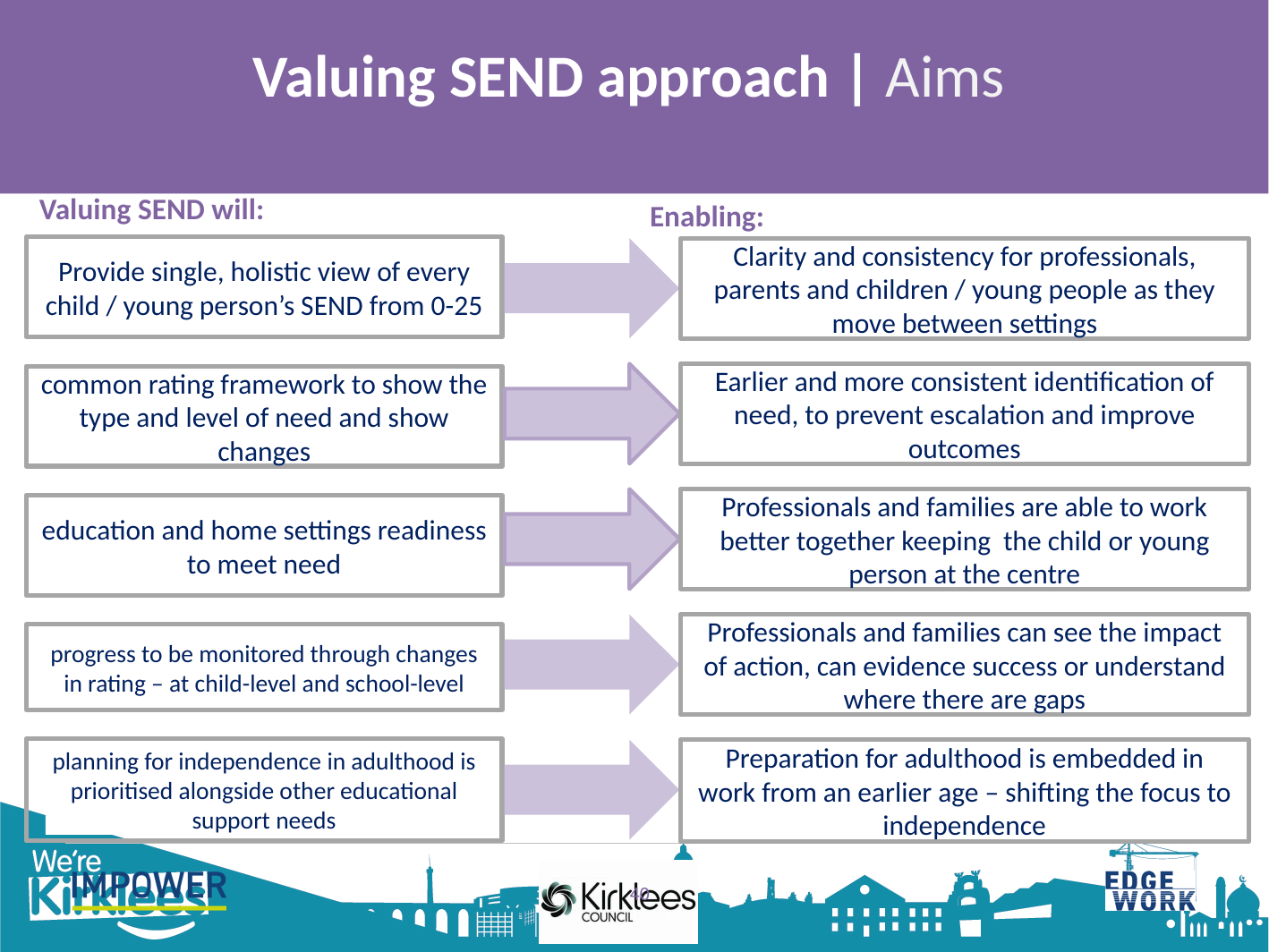

Valuing SEND approach | Aims

Valuing SEND will:
Enabling:
Provide single, holistic view of every child / young person’s SEND from 0-25

Clarity and consistency for professionals, parents and children / young people as they move between settings
Earlier and more consistent identification of need, to prevent escalation and improve outcomes

common rating framework to show the type and level of need and show changes
Professionals and families are able to work better together keeping  the child or young person at the centre

education and home settings readiness to meet need
Professionals and families can see the impact of action, can evidence success or understand where there are gaps

progress to be monitored through changes in rating – at child-level and school-level
planning for independence in adulthood is prioritised alongside other educational support needs
Preparation for adulthood is embedded in work from an earlier age – shifting the focus to independence

40